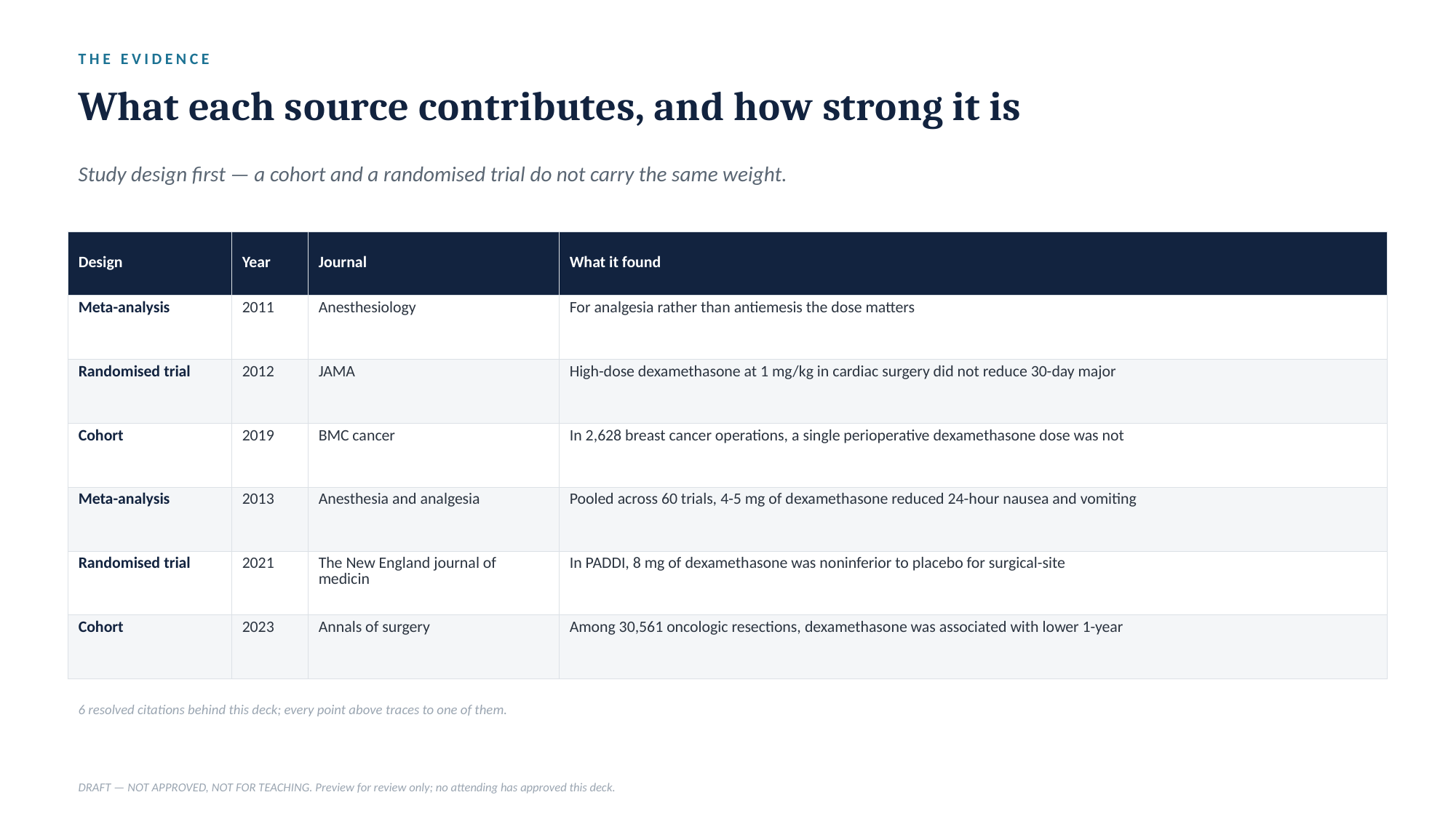

THE EVIDENCE
What each source contributes, and how strong it is
Study design first — a cohort and a randomised trial do not carry the same weight.
| Design | Year | Journal | What it found |
| --- | --- | --- | --- |
| Meta-analysis | 2011 | Anesthesiology | For analgesia rather than antiemesis the dose matters |
| Randomised trial | 2012 | JAMA | High-dose dexamethasone at 1 mg/kg in cardiac surgery did not reduce 30-day major |
| Cohort | 2019 | BMC cancer | In 2,628 breast cancer operations, a single perioperative dexamethasone dose was not |
| Meta-analysis | 2013 | Anesthesia and analgesia | Pooled across 60 trials, 4-5 mg of dexamethasone reduced 24-hour nausea and vomiting |
| Randomised trial | 2021 | The New England journal of medicin | In PADDI, 8 mg of dexamethasone was noninferior to placebo for surgical-site |
| Cohort | 2023 | Annals of surgery | Among 30,561 oncologic resections, dexamethasone was associated with lower 1-year |
6 resolved citations behind this deck; every point above traces to one of them.
DRAFT — NOT APPROVED, NOT FOR TEACHING. Preview for review only; no attending has approved this deck.